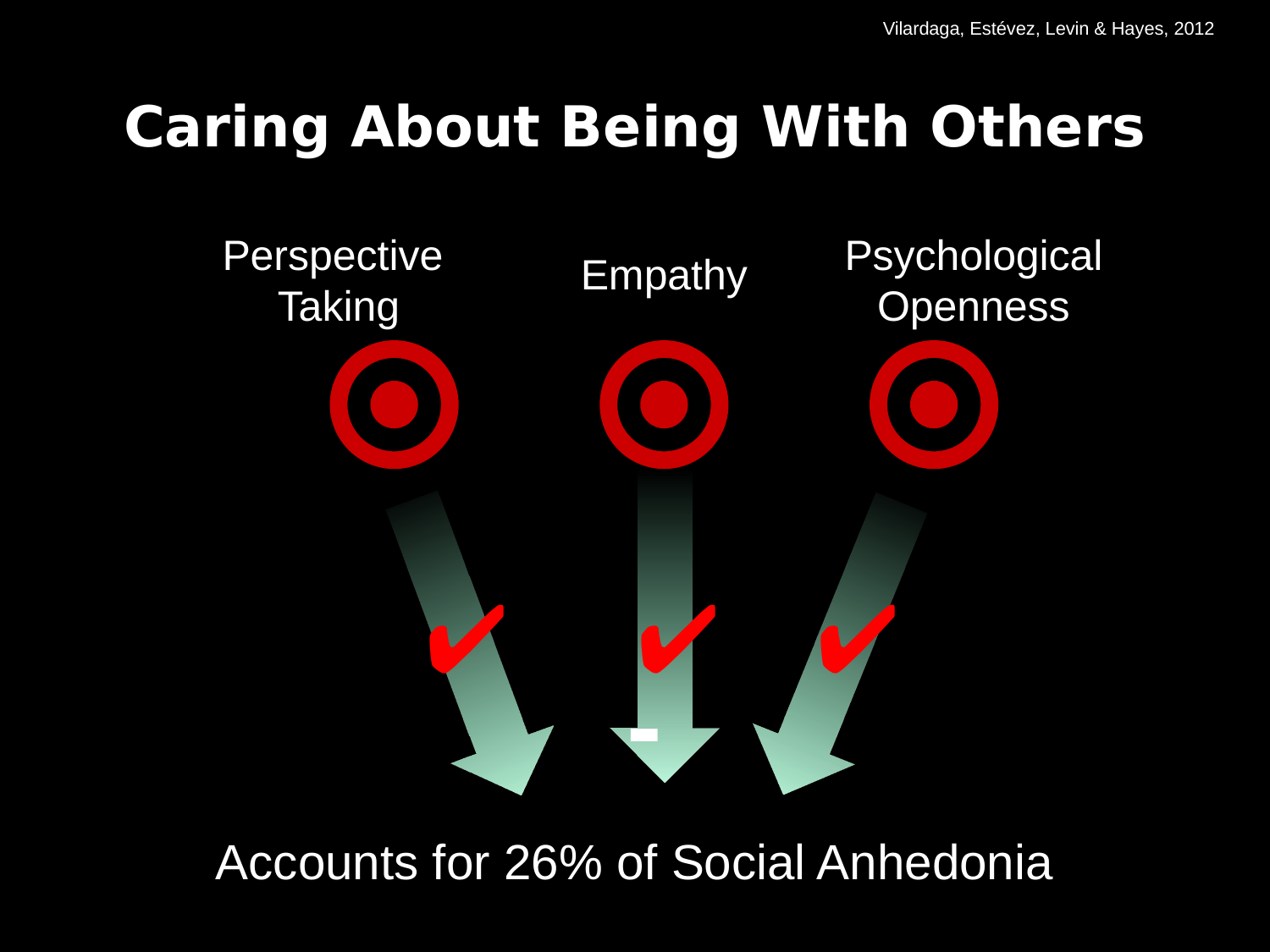

Vilardaga, Estévez, Levin & Hayes, 2012

Caring About Being With Others
Perspective
Taking
Psychological
Openness
Empathy

✔
✔
✔
-

Accounts for 26% of Social Anhedonia